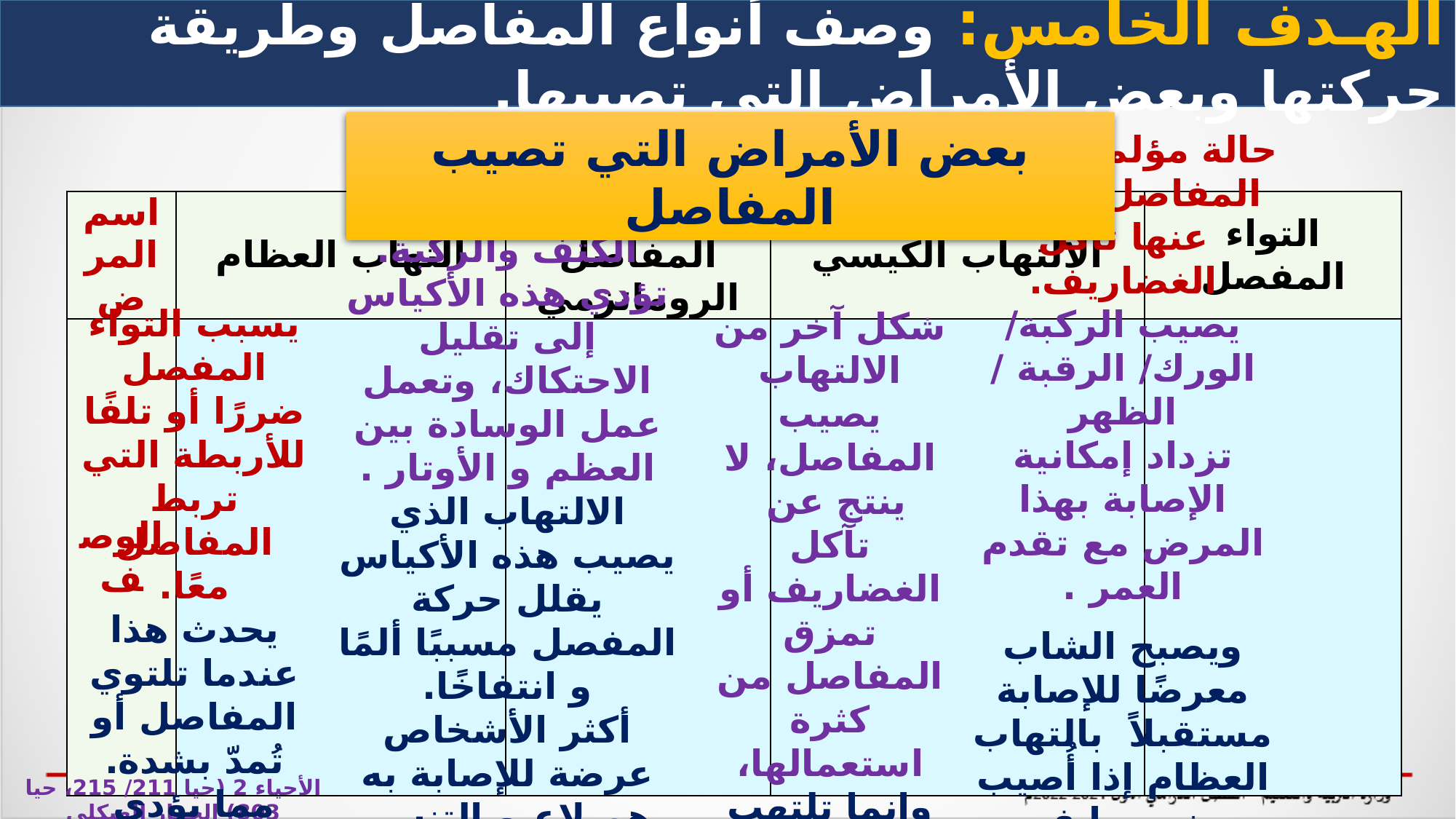

الهـدف الخامس: وصف أنواع المفاصل وطريقة حركتها وبعض الأمراض التي تصيبها.
بعض الأمراض التي تصيب المفاصل
| اسم المرض | التهاب العظام | التهاب المفاصل الروماتزمي | الالتهاب الكيسي | التواء المفصل |
| --- | --- | --- | --- | --- |
| الوصف |  |  |  |  |
يسبب التواء المفصل ضررًا أو تلفًا للأربطة التي تربط المفاصل معًا.
يحدث هذا عندما تلتوي المفاصل أو تُمدّ بشدة.
مما يؤدي إلى انتفاخ في المفصل يصاحبه ألمٌ شديد.
حالة مؤلمة تصيب المفاصل، وينتج عنها تآكل الغضاريف.
يصيب الركبة/ الورك/ الرقبة / الظهر
تزداد إمكانية الإصابة بهذا المرض مع تقدم العمر .

ويصبح الشاب معرضًا للإصابة مستقبلاً  بالتهاب العظام إذا أُصيب بضرر ما في المفصل في مرحلة البلوغ.
شكل آخر من الالتهاب يصيب المفاصل، لا ينتج عن  تآكل الغضاريف أو تمزق المفاصل من كثرة استعمالها،
وإنما تلتهب المفاصل وتفقد قوتها ووظيفتها وتسبب آلامًا شديدةً
وتبدو الأصابع مشوهةً.
هناك كيس مليء بسائل في مفصل الكتف والركبة. تؤدي هذه الأكياس إلى تقليل الاحتكاك، وتعمل عمل الوسادة بين العظم و الأوتار .
الالتهاب الذي يصيب هذه الأكياس يقلل حركة المفصل مسببًا ألمًا و انتفاخًا.
أكثر الأشخاص عرضة للإصابة به هم لاعبو التنس
ويشمل العلاج إراحة المفصل.
الأحياء 2 (حيا 211/ 215، حيا 803) الجهاز الهيكلي